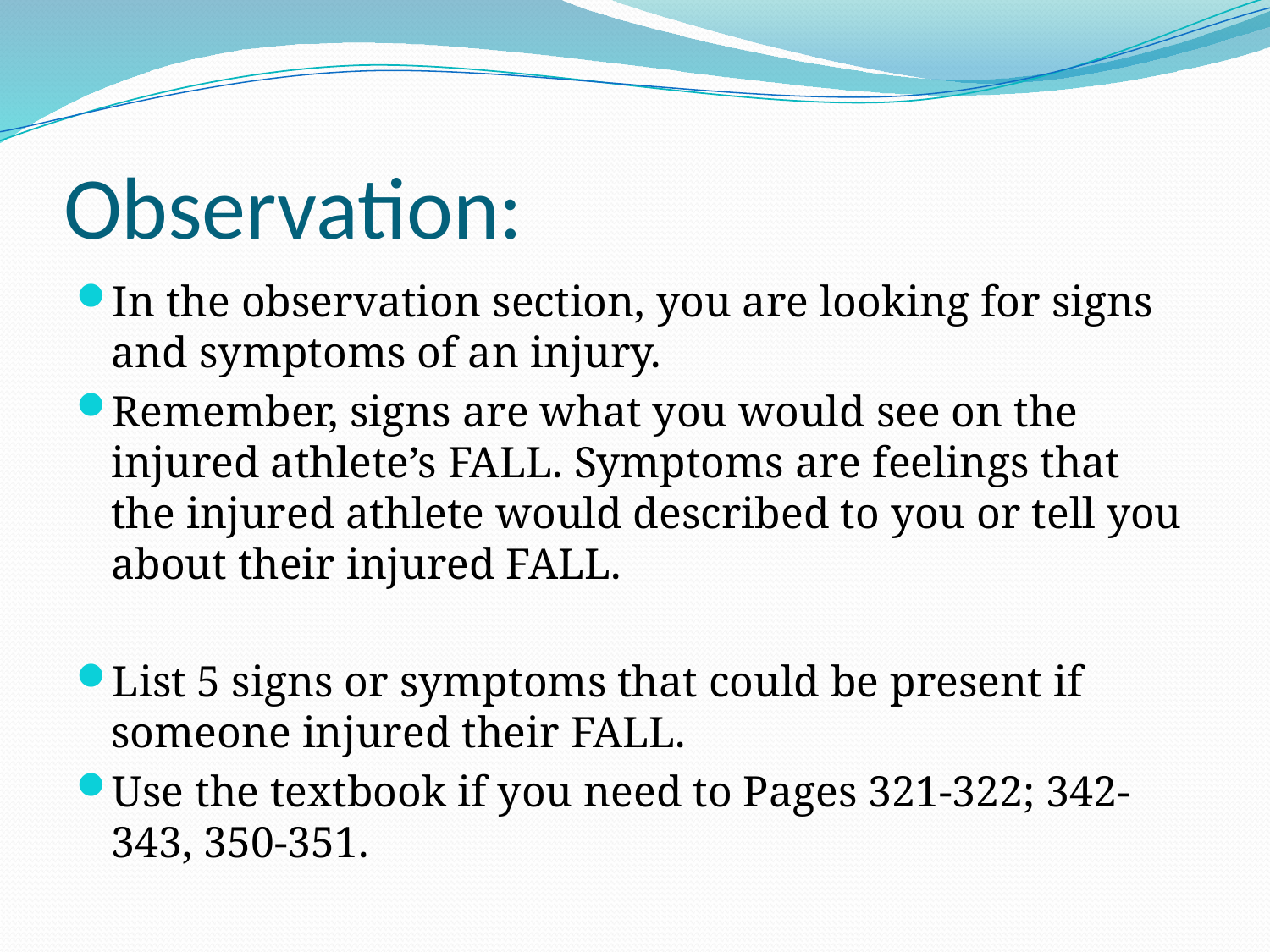

# Observation:
In the observation section, you are looking for signs and symptoms of an injury.
Remember, signs are what you would see on the injured athlete’s FALL. Symptoms are feelings that the injured athlete would described to you or tell you about their injured FALL.

List 5 signs or symptoms that could be present if someone injured their FALL.
Use the textbook if you need to Pages 321-322; 342-343, 350-351.